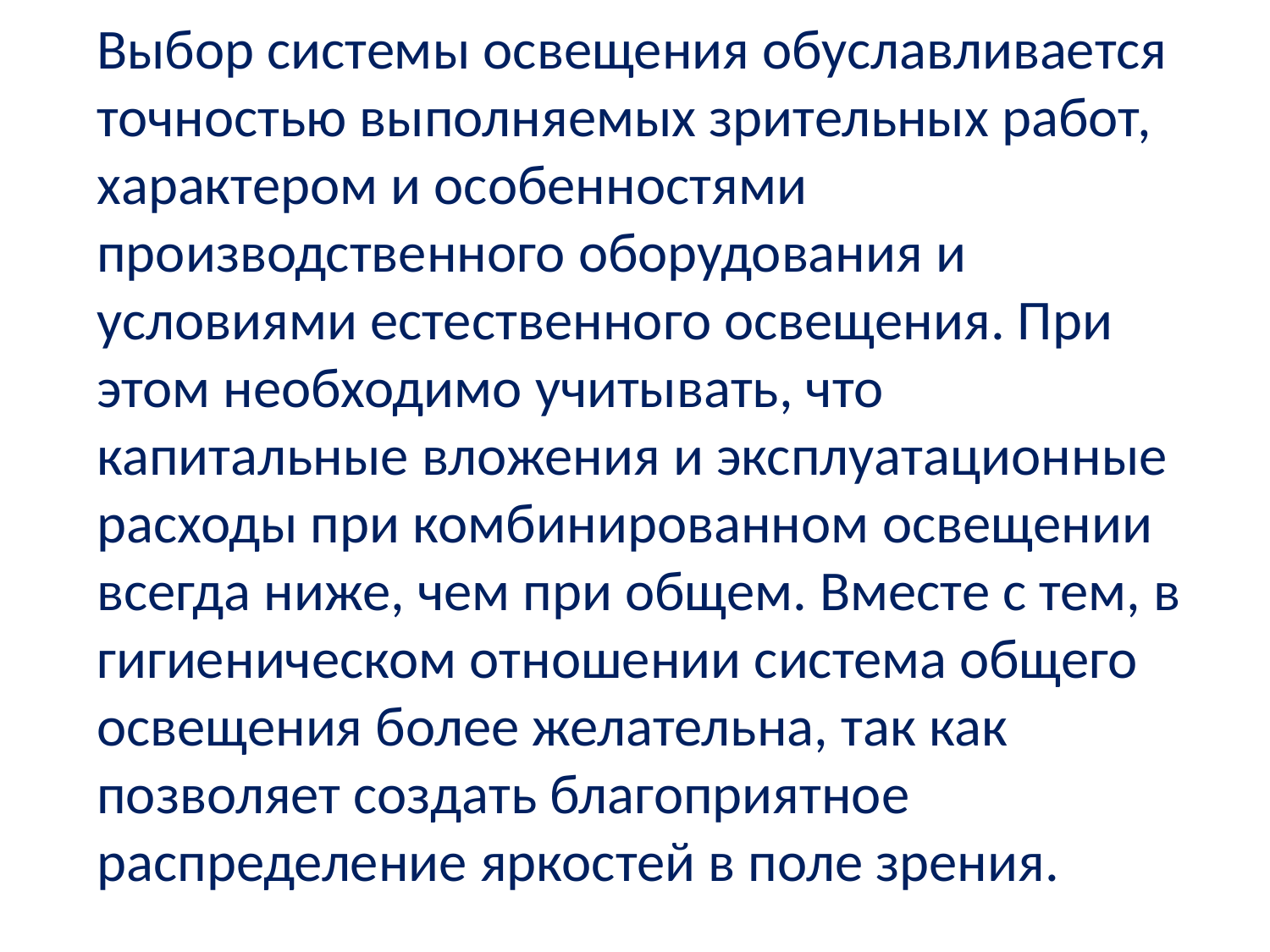

Выбор системы освещения обуславливается точностью выполняемых зрительных работ, характером и особенностями производственного оборудования и условиями естественного освещения. При этом необходимо учитывать, что капитальные вложения и эксплуатационные расходы при комбинированном освещении всегда ниже, чем при общем. Вместе с тем, в гигиеническом отношении система общего освещения более желательна, так как позволяет создать благоприятное распределение яркостей в поле зрения.